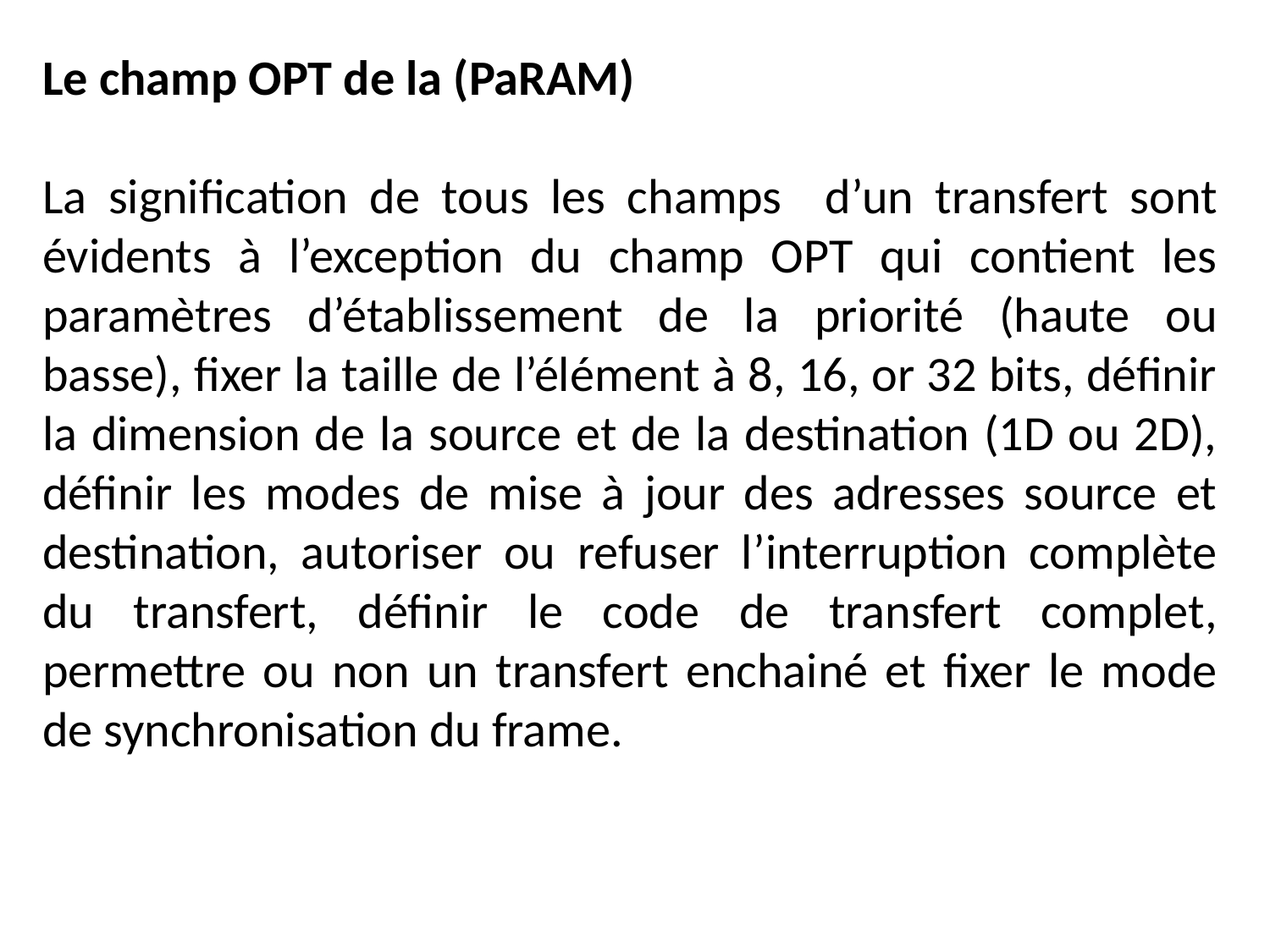

Le champ OPT de la (PaRAM)

La signification de tous les champs  d’un transfert sont évidents à l’exception du champ OPT qui contient les paramètres d’établissement de la priorité (haute ou basse), fixer la taille de l’élément à 8, 16, or 32 bits, définir la dimension de la source et de la destination (1D ou 2D), définir les modes de mise à jour des adresses source et destination, autoriser ou refuser l’interruption complète du transfert, définir le code de transfert complet, permettre ou non un transfert enchainé et fixer le mode de synchronisation du frame.